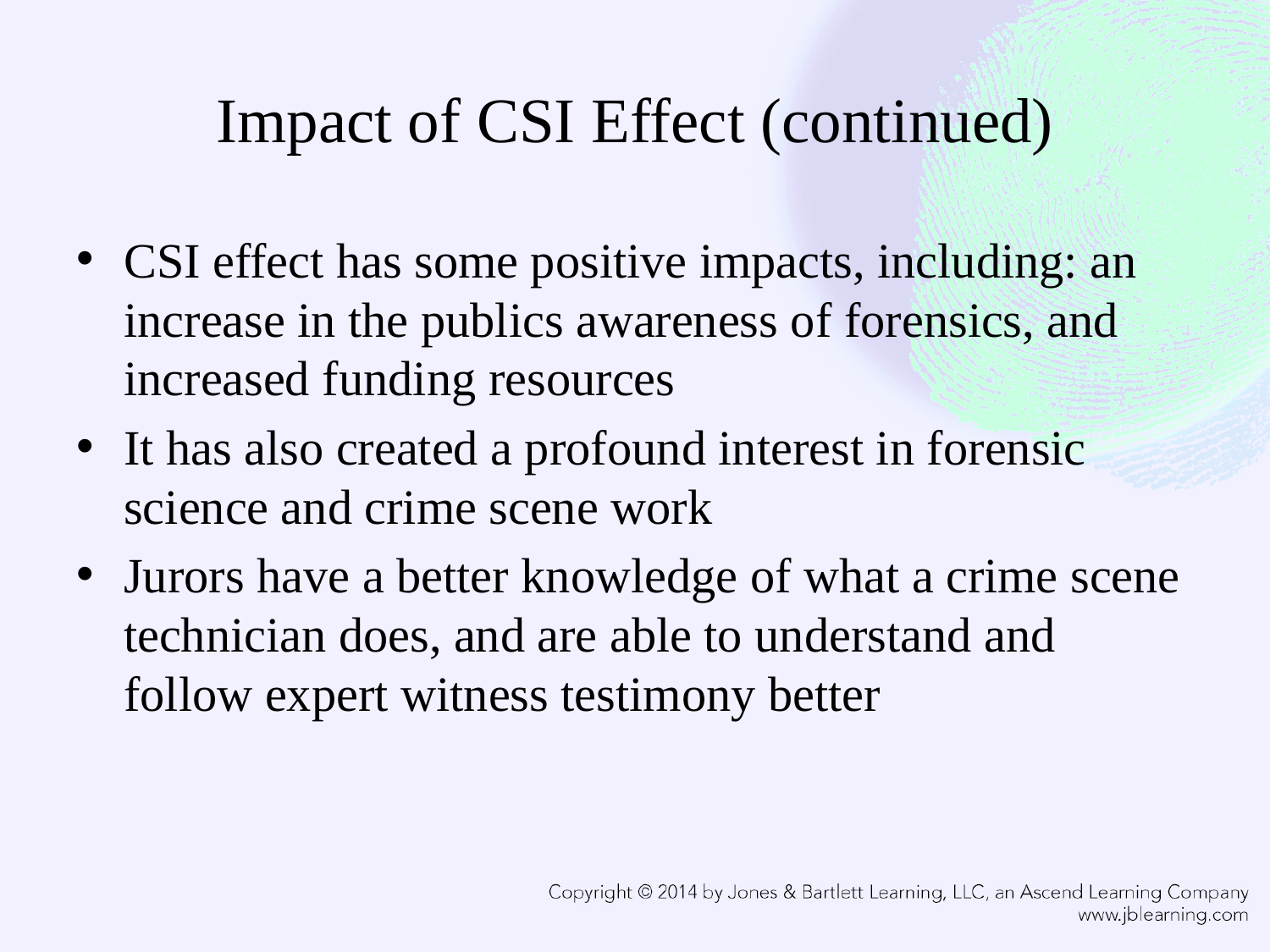

# Impact of CSI Effect (continued)
CSI effect has some positive impacts, including: an increase in the publics awareness of forensics, and increased funding resources
It has also created a profound interest in forensic science and crime scene work
Jurors have a better knowledge of what a crime scene technician does, and are able to understand and follow expert witness testimony better